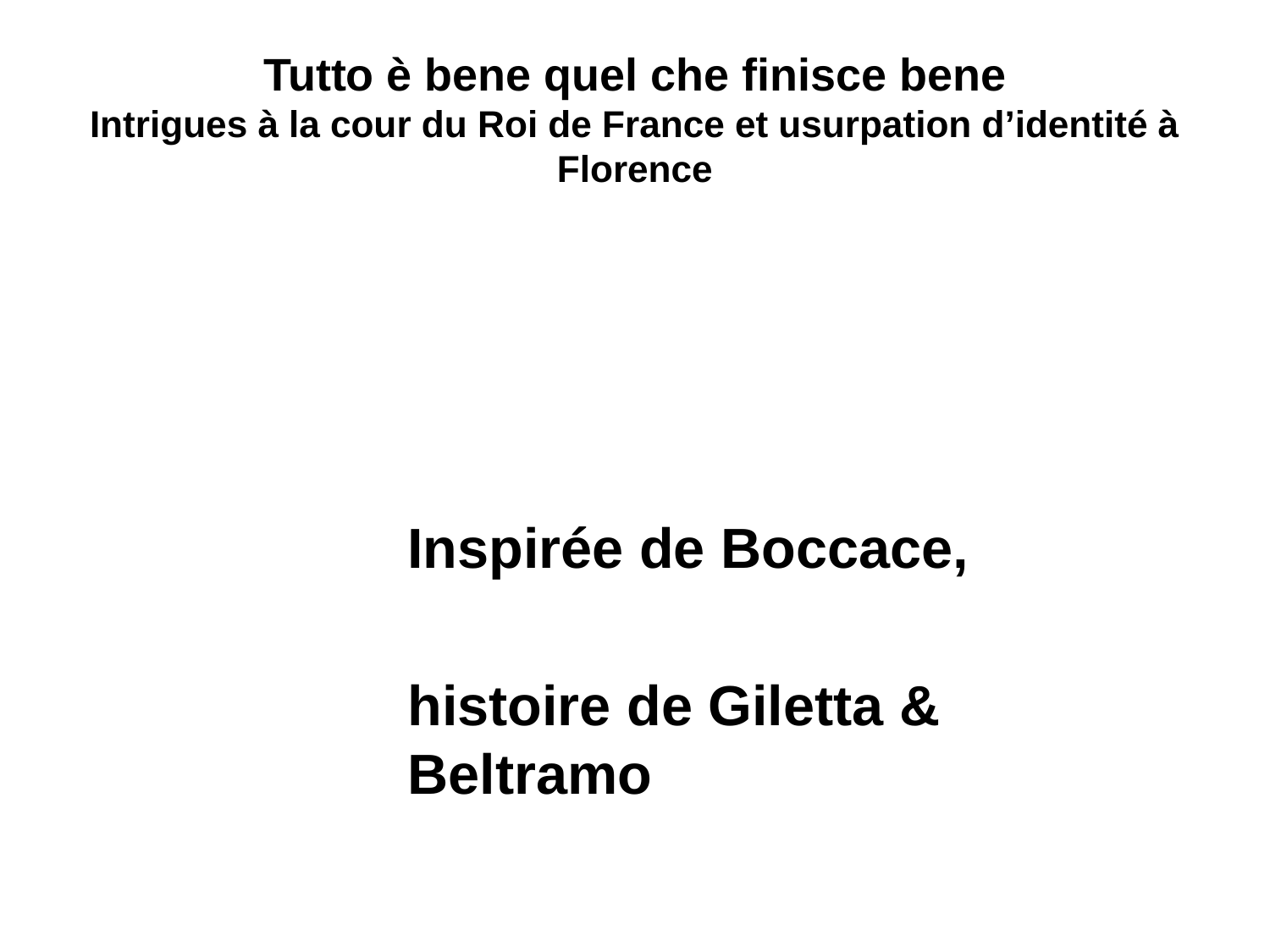

# Tutto è bene quel che finisce bene Intrigues à la cour du Roi de France et usurpation d’identité à Florence

Inspirée de Boccace,

histoire de Giletta & Beltramo